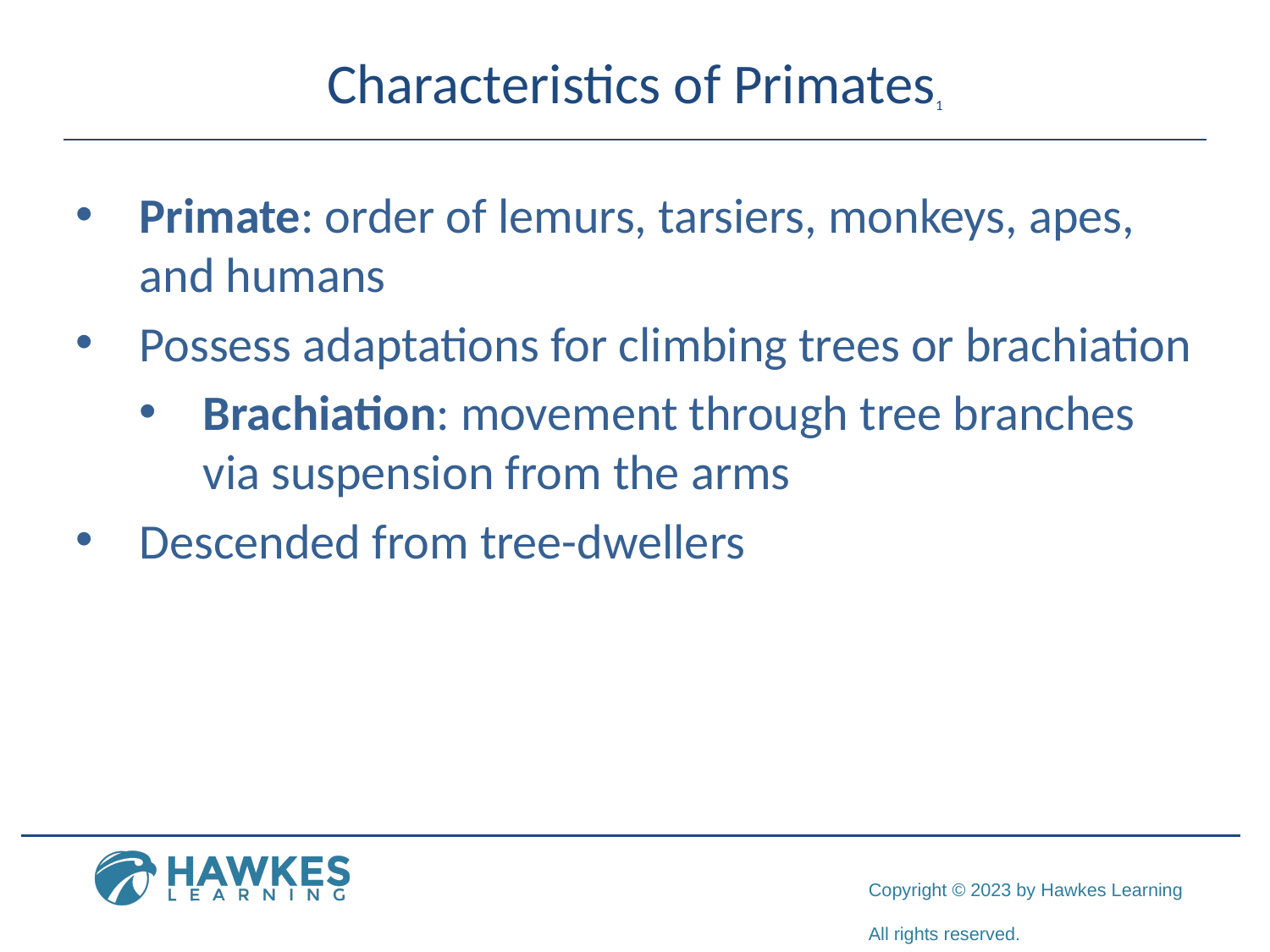

# Characteristics of Primates1
Primate: order of lemurs, tarsiers, monkeys, apes, and humans
Possess adaptations for climbing trees or brachiation
Brachiation: movement through tree branches via suspension from the arms
Descended from tree-dwellers